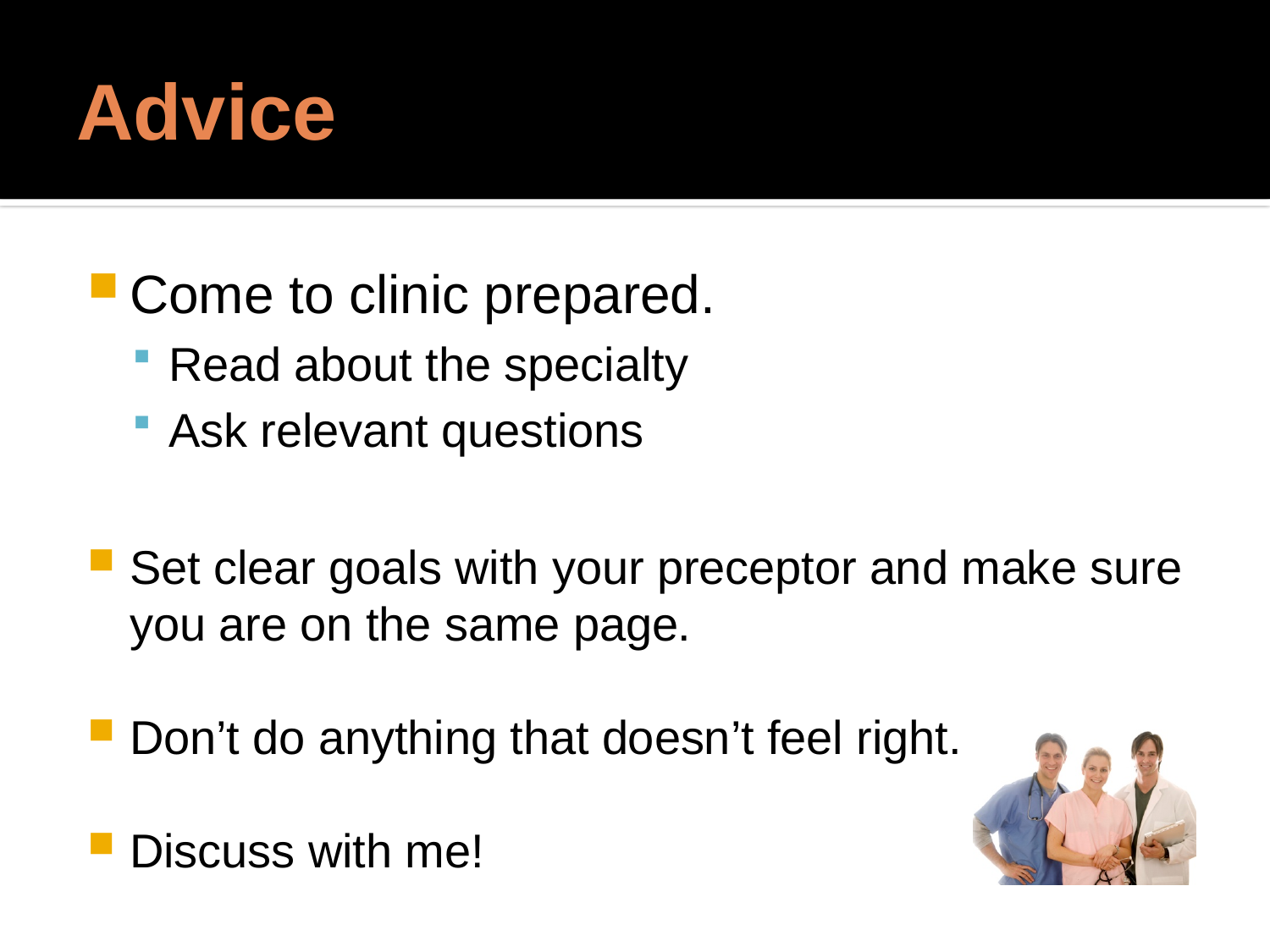

# Advice
Come to clinic prepared.
Read about the specialty
Ask relevant questions

Set clear goals with your preceptor and make sure you are on the same page.

Don’t do anything that doesn’t feel right.

Discuss with me!